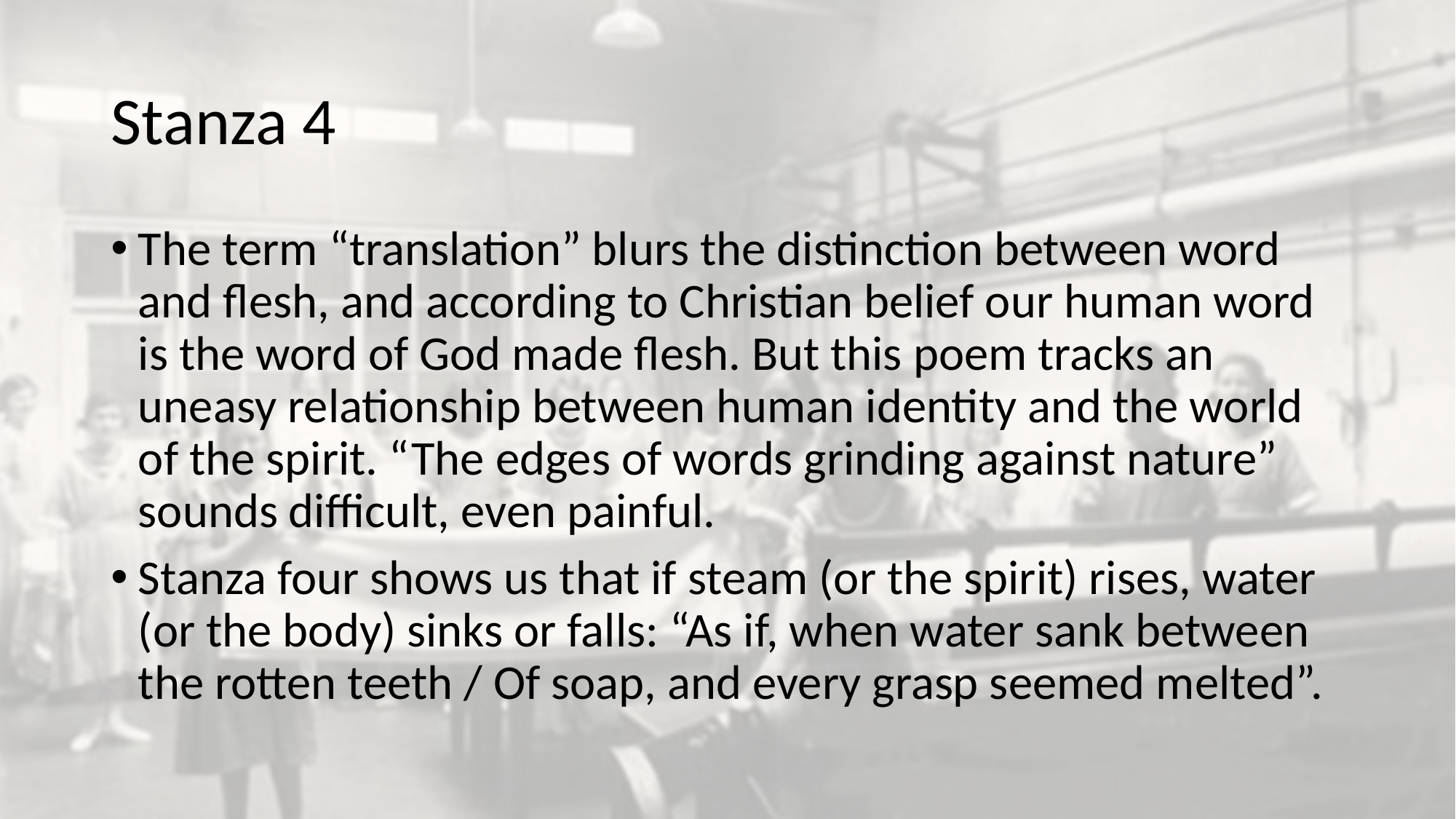

# Stanza 4
The term “translation” blurs the distinction between word and flesh, and according to Christian belief our human word is the word of God made flesh. But this poem tracks an uneasy relationship between human identity and the world of the spirit. “The edges of words grinding against nature” sounds difficult, even painful.
Stanza four shows us that if steam (or the spirit) rises, water (or the body) sinks or falls: “As if, when water sank between the rotten teeth / Of soap, and every grasp seemed melted”.